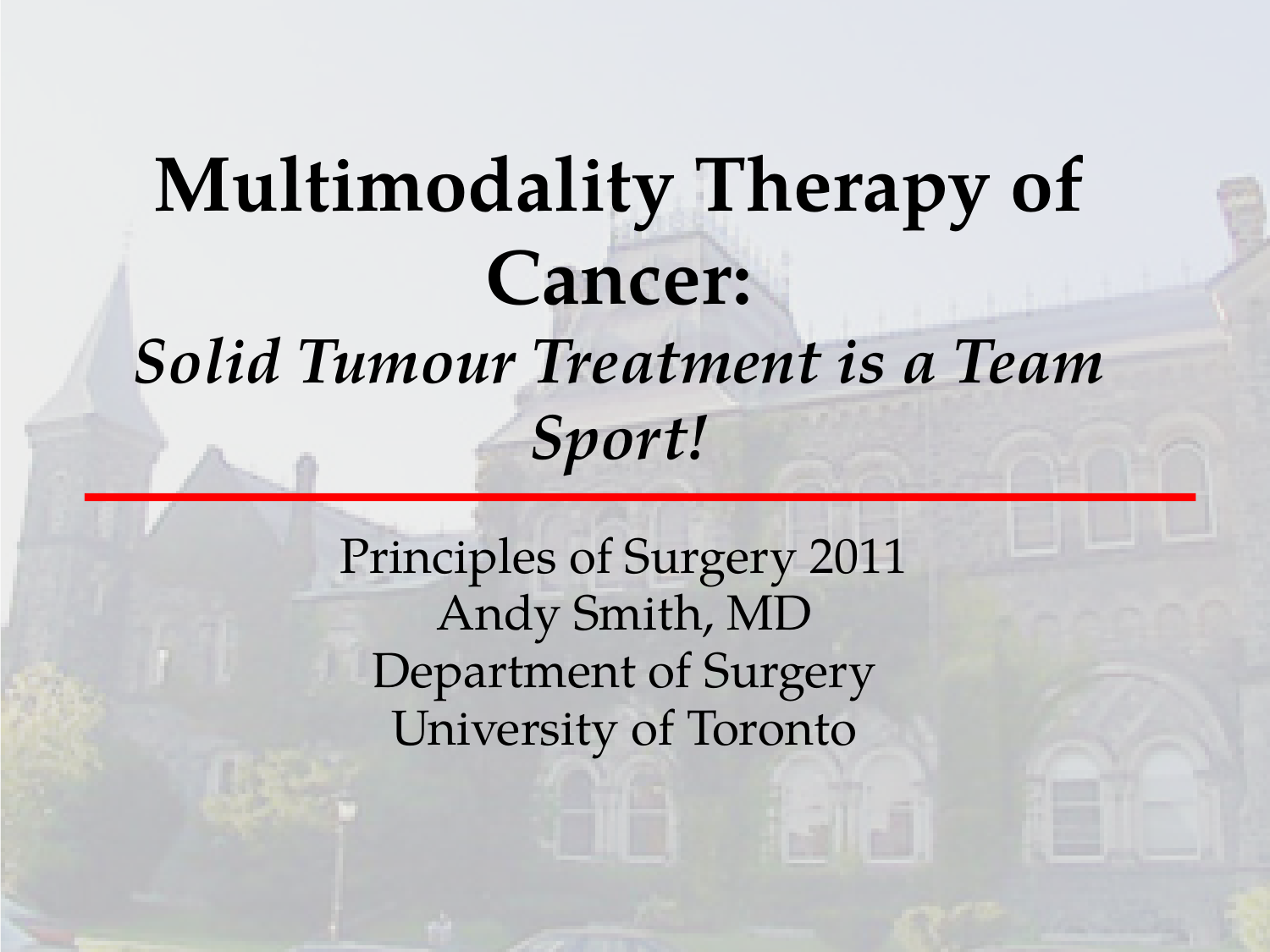

# Multimodality Therapy of Cancer: Solid Tumour Treatment is a Team Sport!

Principles of Surgery 2011
Andy Smith, MD
Department of Surgery
University of Toronto